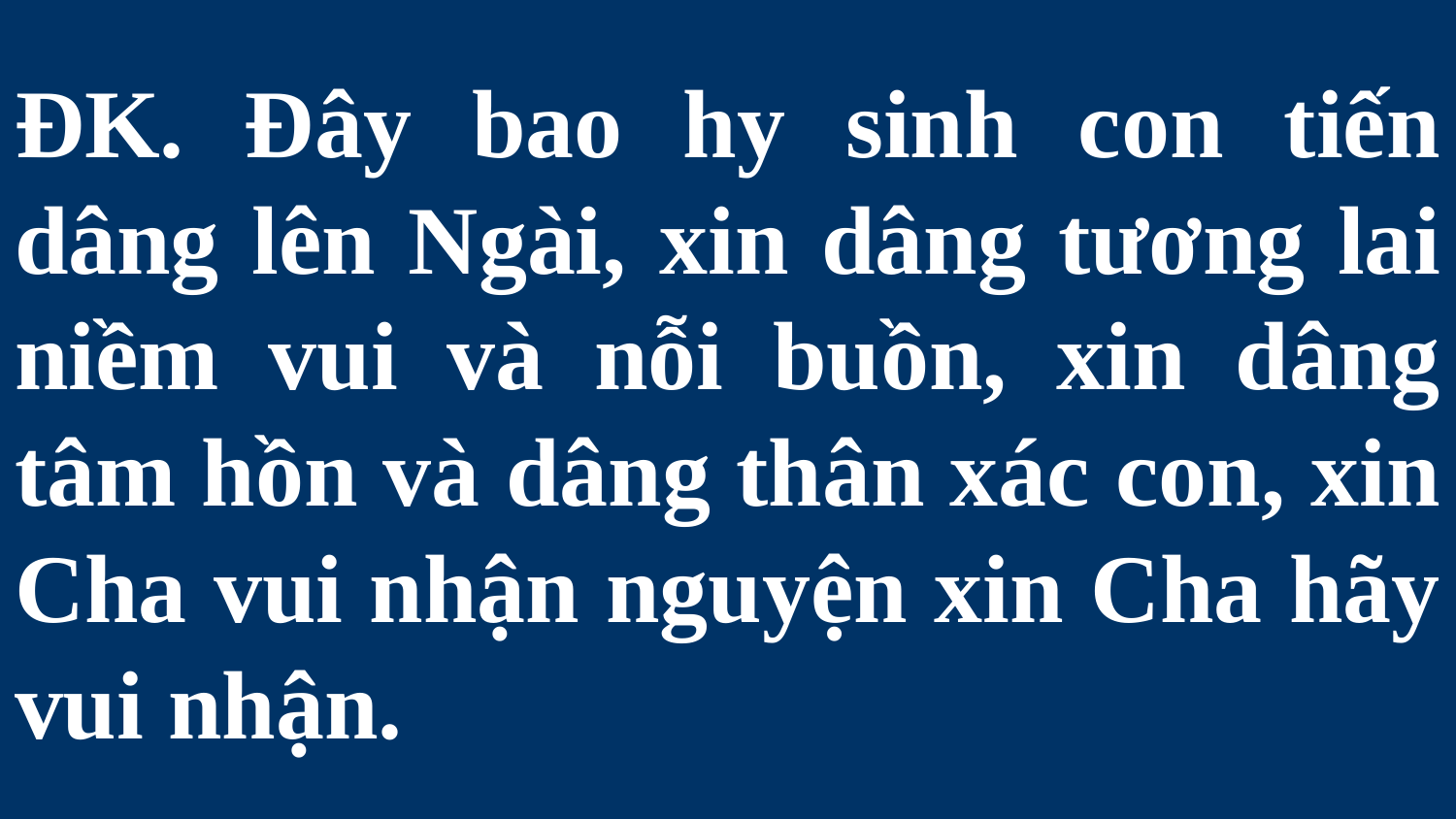

# ĐK. Đây bao hy sinh con tiến dâng lên Ngài, xin dâng tương lai niềm vui và nỗi buồn, xin dâng tâm hồn và dâng thân xác con, xin Cha vui nhận nguyện xin Cha hãy vui nhận.